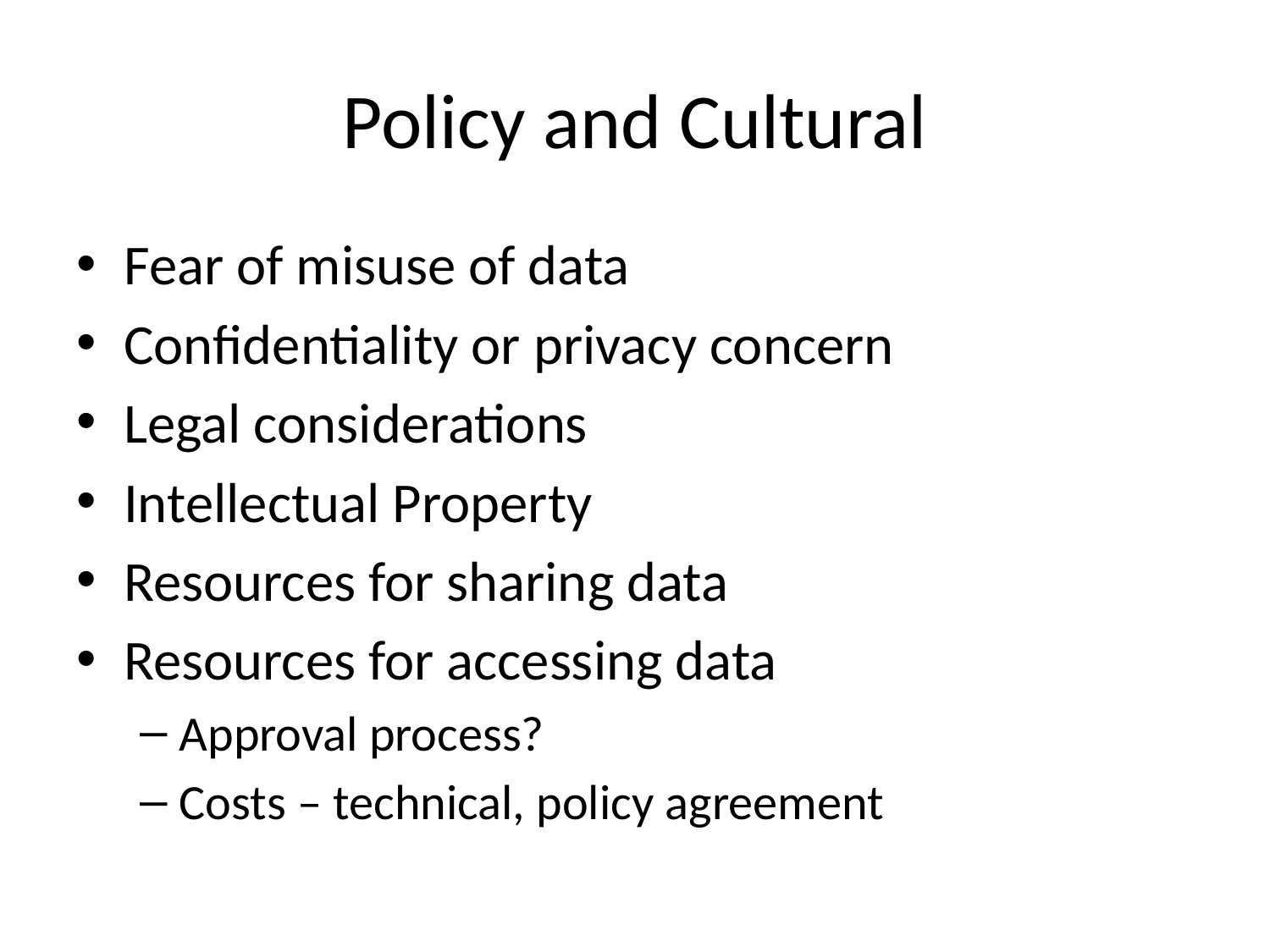

# Policy and Cultural
Fear of misuse of data
Confidentiality or privacy concern
Legal considerations
Intellectual Property
Resources for sharing data
Resources for accessing data
Approval process?
Costs – technical, policy agreement